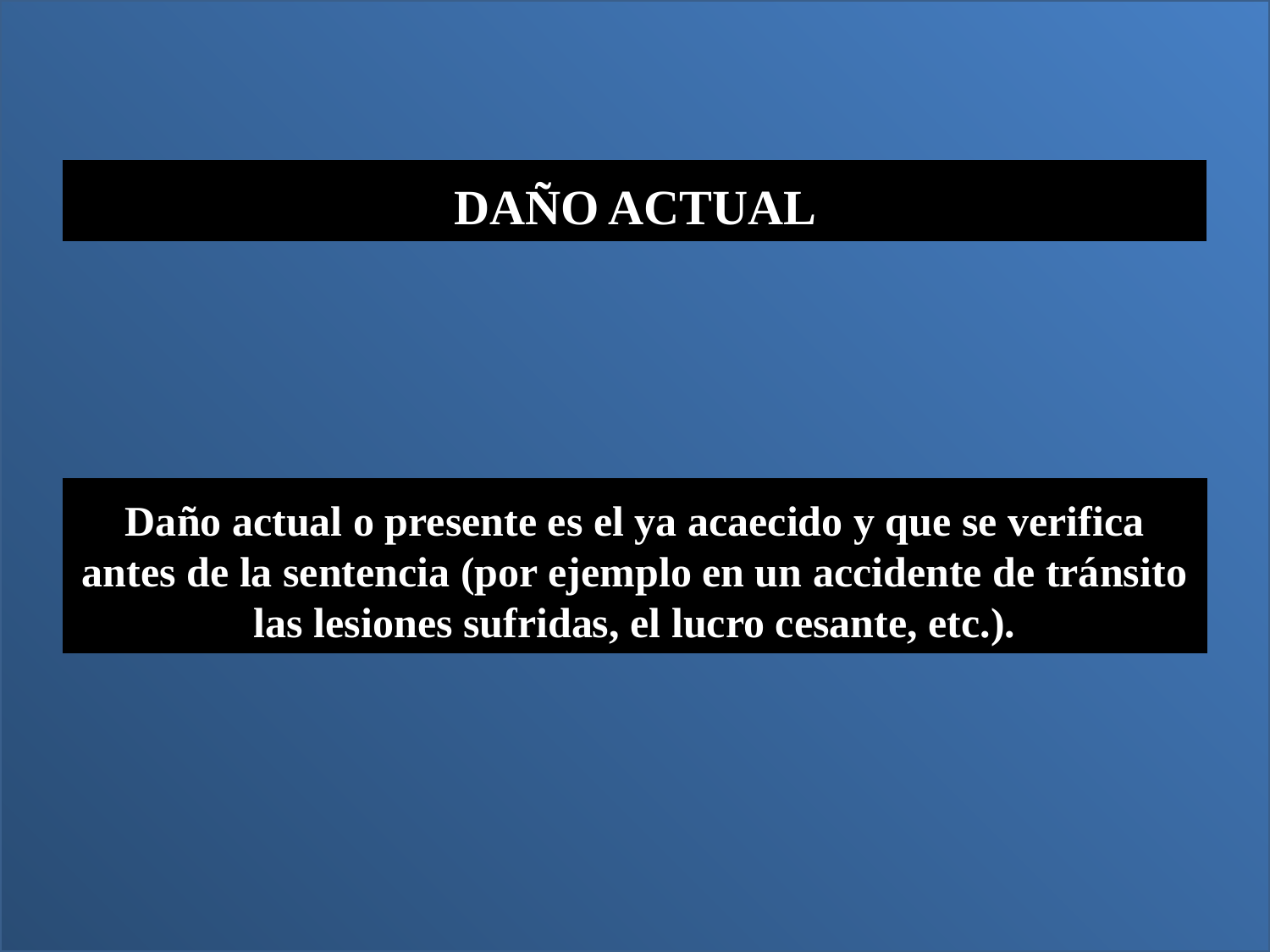

DAÑO ACTUAL
DAÑO ACTUAL
Daño actual o presente es el ya acaecido y que se verifica antes de la sentencia (por ejemplo en un accidente de tránsito las lesiones sufridas, el lucro cesante, etc.).
Daño actual o presente es el ya acaecido y que se verifica antes de la sentencia (por ejemplo en un accidente de tránsito las lesiones sufridas, el lucro cesante, etc.).